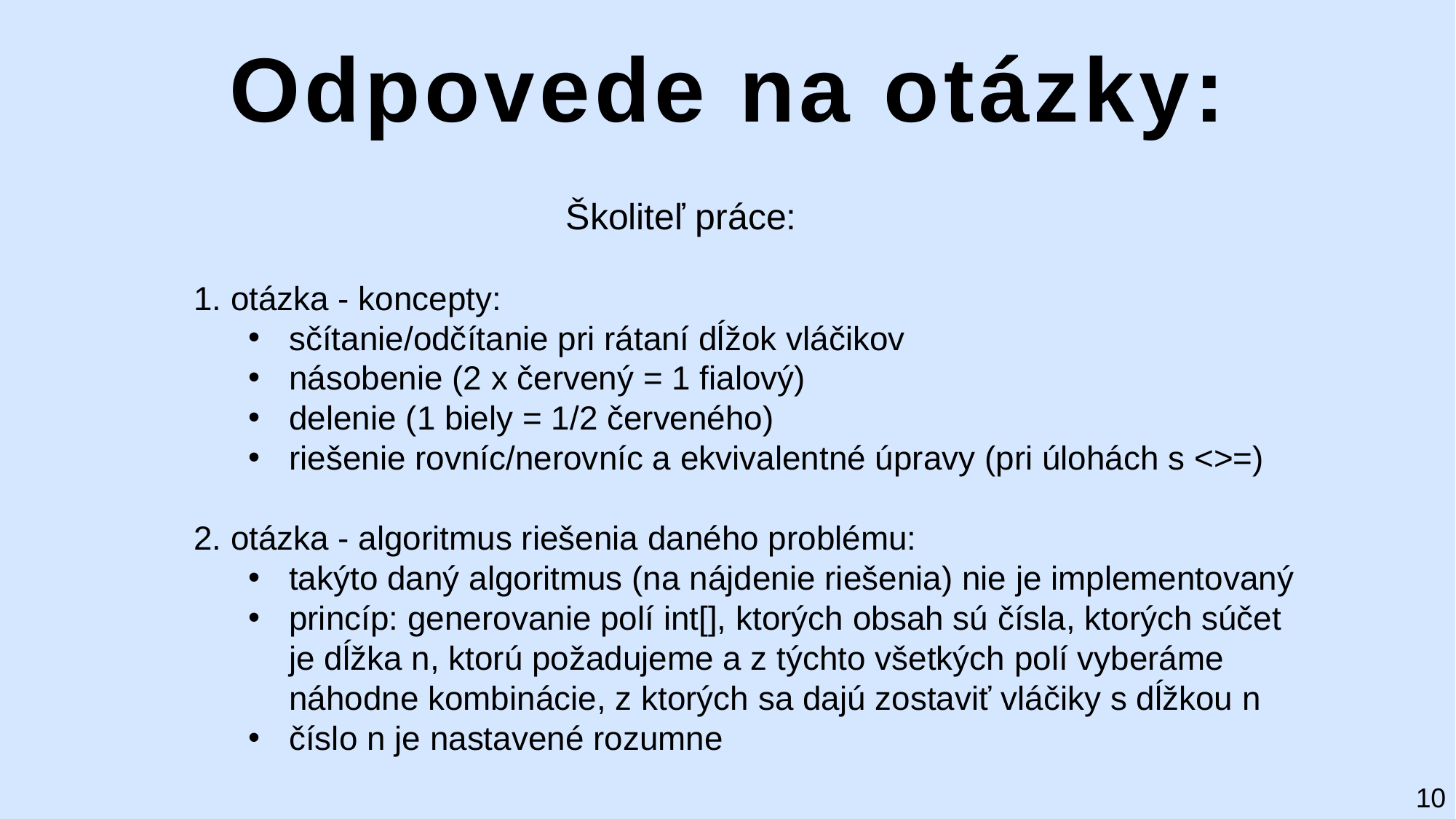

# Odpovede na otázky:
Školiteľ práce:

	1. otázka - koncepty:
sčítanie/odčítanie pri rátaní dĺžok vláčikov
násobenie (2 x červený = 1 fialový)
delenie (1 biely = 1/2 červeného)
riešenie rovníc/nerovníc a ekvivalentné úpravy (pri úlohách s <>=)

2. otázka - algoritmus riešenia daného problému:
takýto daný algoritmus (na nájdenie riešenia) nie je implementovaný
princíp: generovanie polí int[], ktorých obsah sú čísla, ktorých súčet je dĺžka n, ktorú požadujeme a z týchto všetkých polí vyberáme náhodne kombinácie, z ktorých sa dajú zostaviť vláčiky s dĺžkou n
číslo n je nastavené rozumne
10